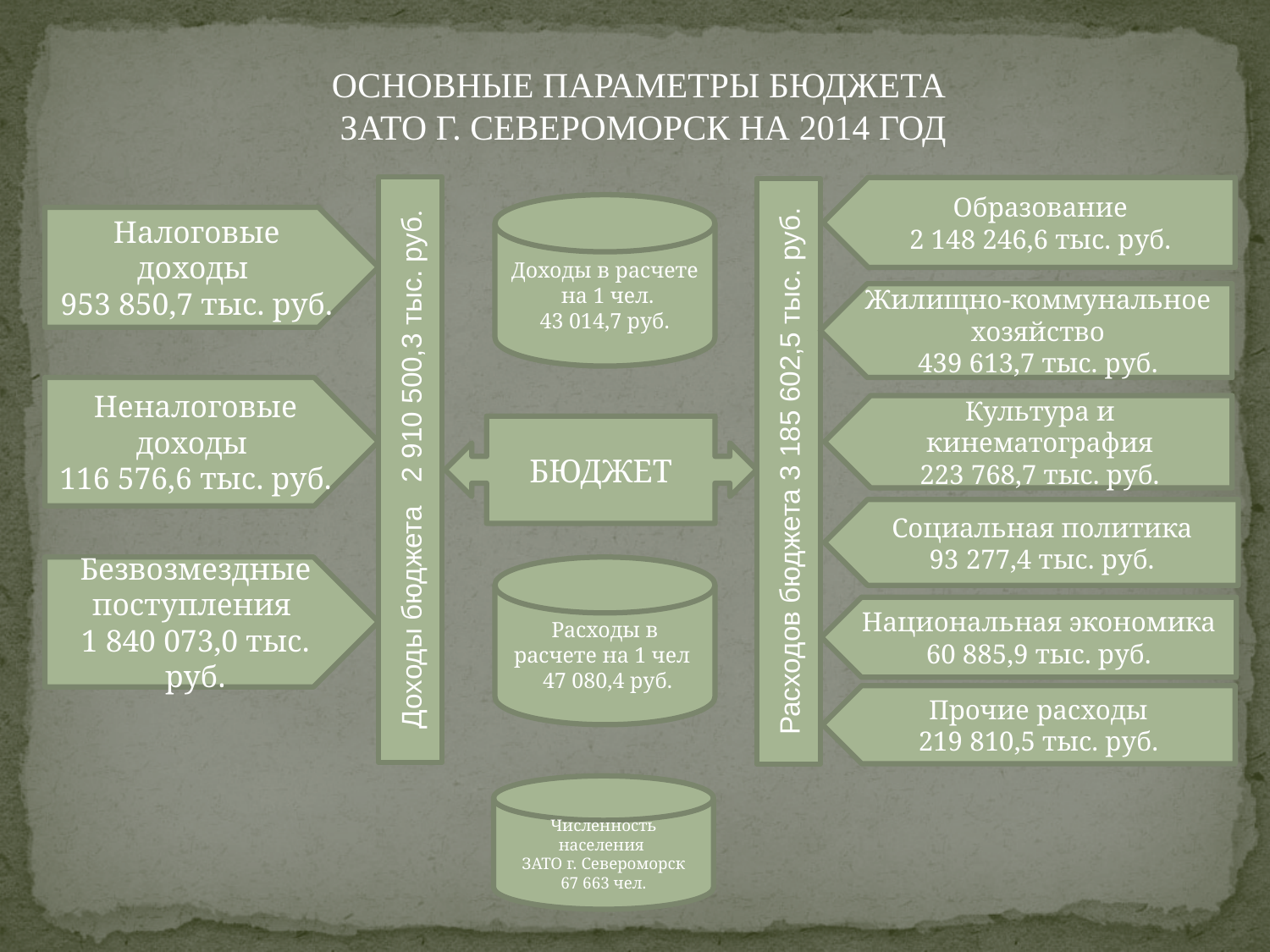

ОСНОВНЫЕ ПАРАМЕТРЫ БЮДЖЕТА
ЗАТО Г. СЕВЕРОМОРСК НА 2014 ГОД
Доходы бюджета   2 910 500,3 тыс. руб.
Образование
2 148 246,6 тыс. руб.
Расходов бюджета 3 185 602,5 тыс. руб.
Доходы в расчете
 на 1 чел.
43 014,7 руб.
Налоговые доходы
953 850,7 тыс. руб.
Жилищно-коммунальное хозяйство
439 613,7 тыс. руб.
Неналоговые доходы
116 576,6 тыс. руб.
Культура и кинематография
223 768,7 тыс. руб.

БЮДЖЕТ

Социальная политика
93 277,4 тыс. руб.
Расходы в расчете на 1 чел
 47 080,4 руб.
Безвозмездные поступления
1 840 073,0 тыс. руб.
Национальная экономика
60 885,9 тыс. руб.
Прочие расходы
219 810,5 тыс. руб.
Численность населения
ЗАТО г. Североморск
67 663 чел.